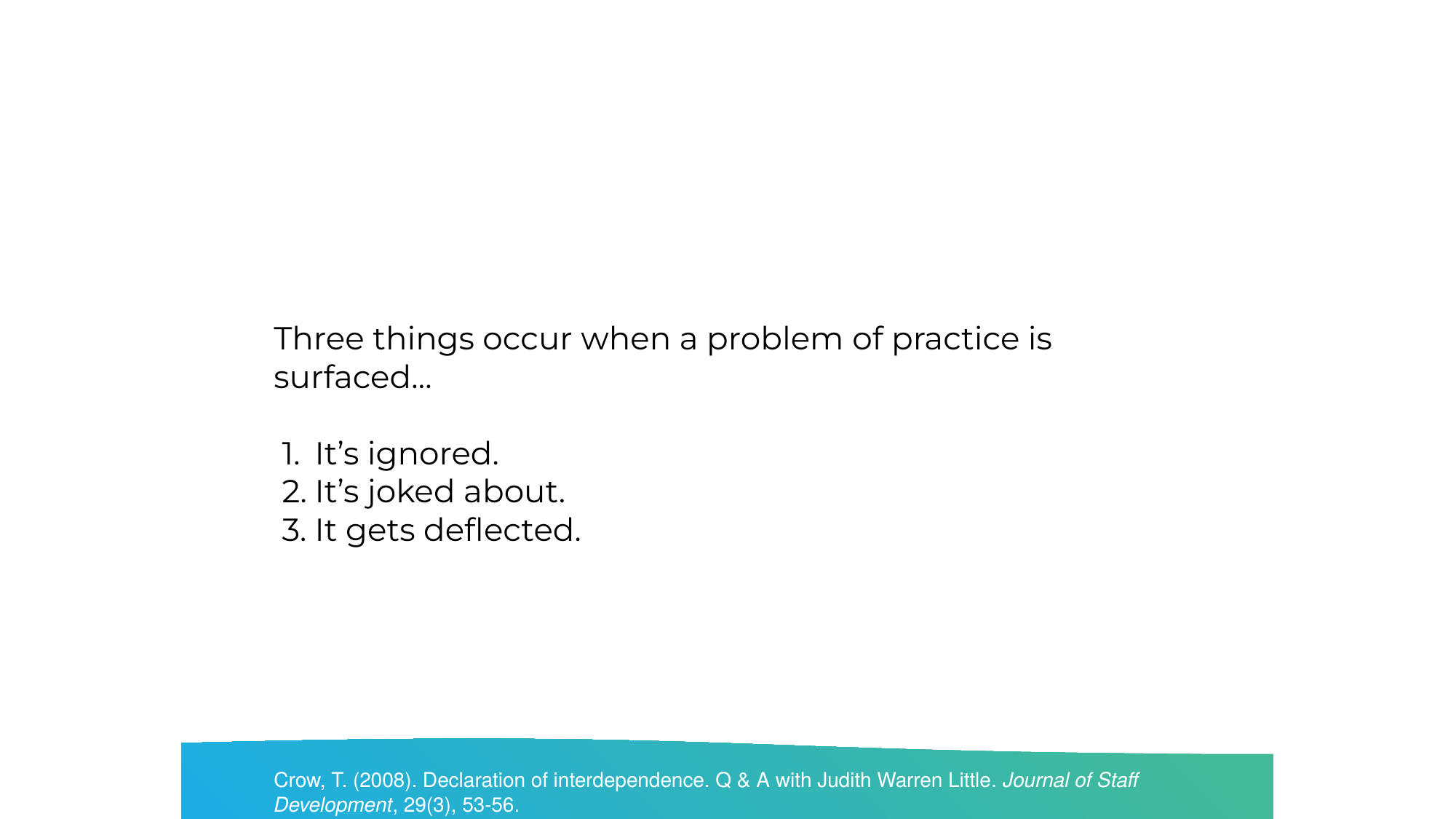

Three things occur when a problem of practice is surfaced…

It’s ignored.
It’s joked about.
It gets deflected.

Crow, T. (2008). Declaration of interdependence. Q & A with Judith Warren Little. Journal of Staff Development, 29(3), 53-56.